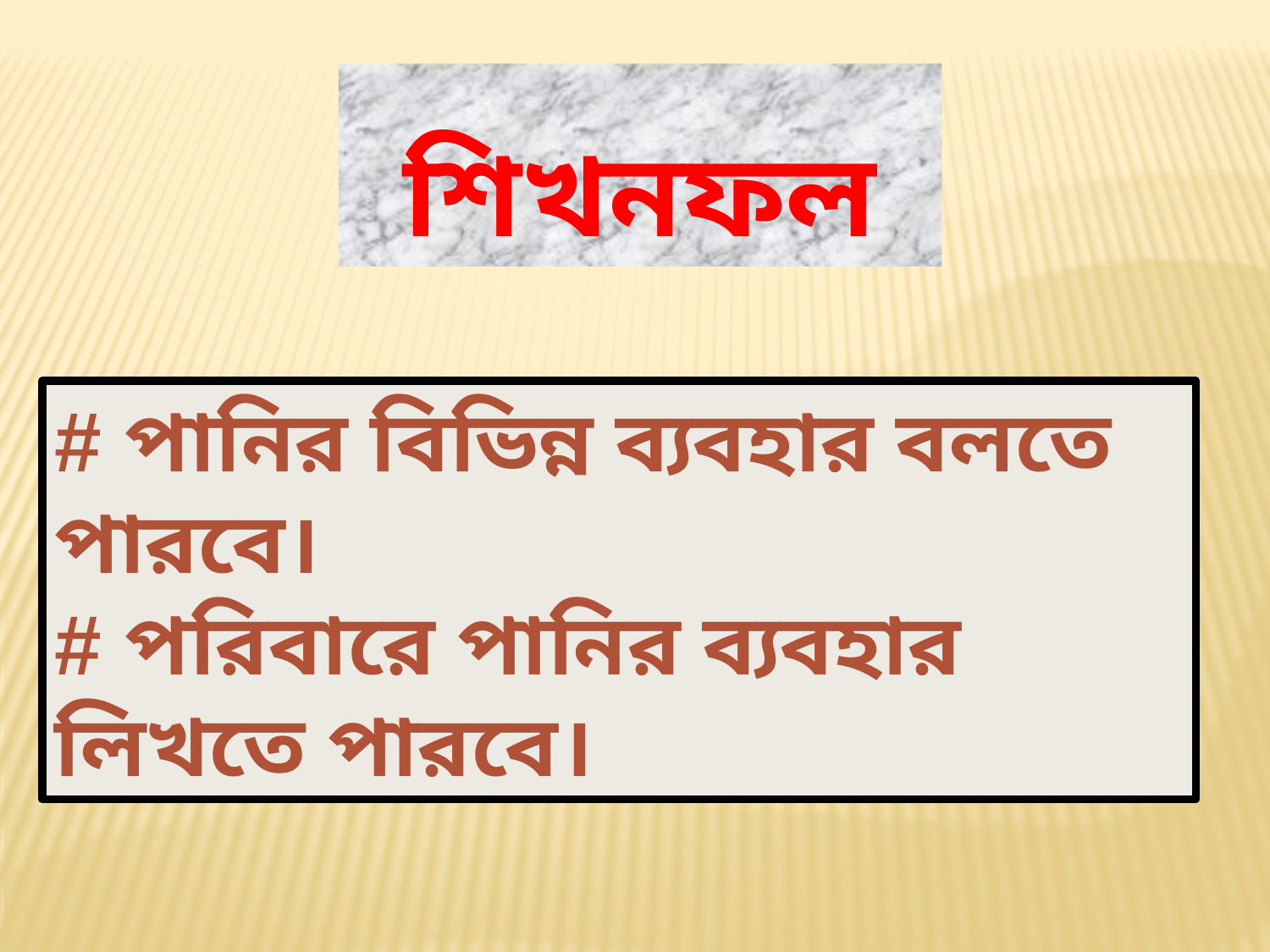

শিখনফল
# পানির বিভিন্ন ব্যবহার বলতে পারবে।
# পরিবারে পানির ব্যবহার লিখতে পারবে।